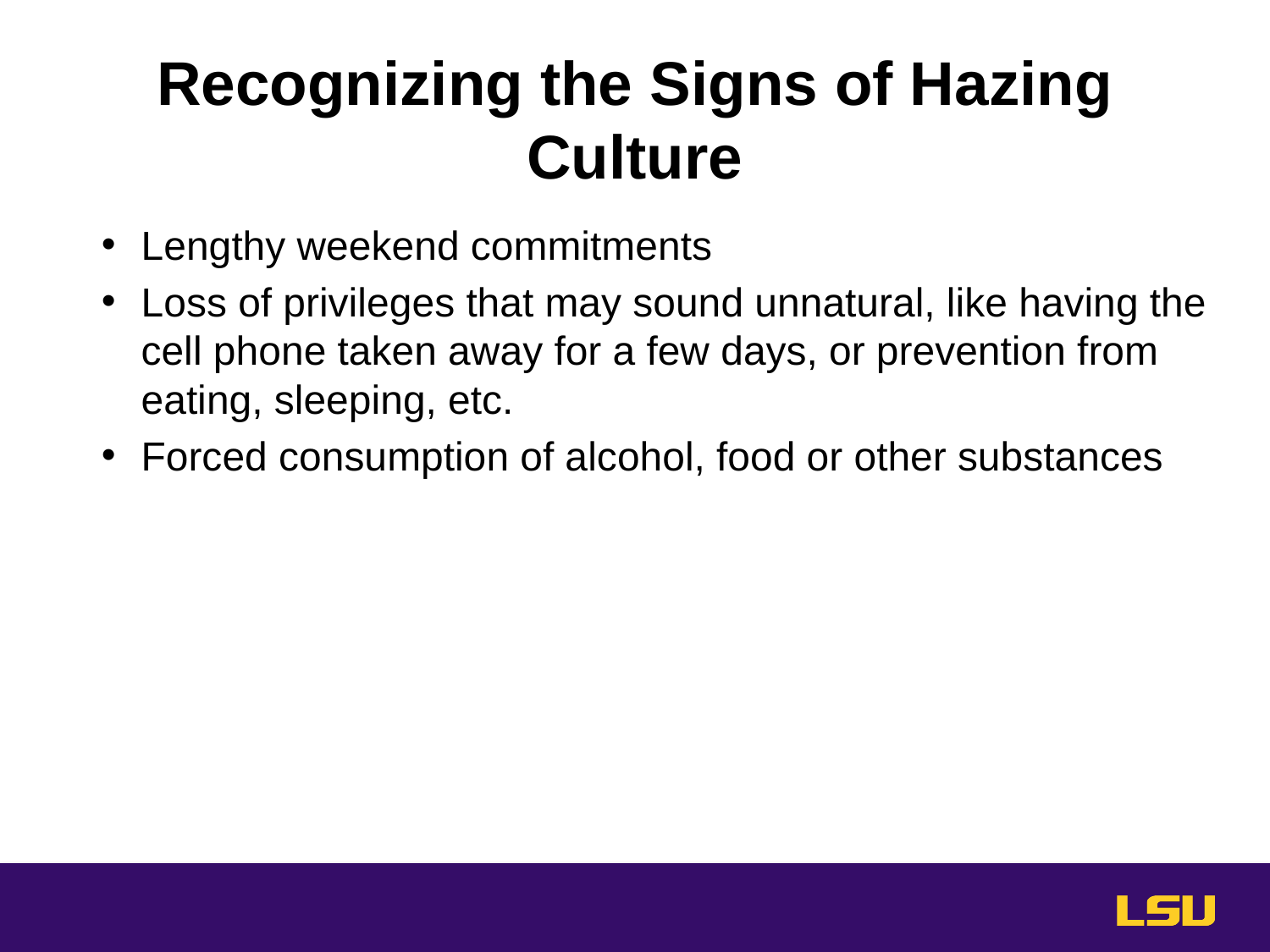

# Recognizing the Signs of Hazing Culture
Lengthy weekend commitments
Loss of privileges that may sound unnatural, like having the cell phone taken away for a few days, or prevention from eating, sleeping, etc.
Forced consumption of alcohol, food or other substances